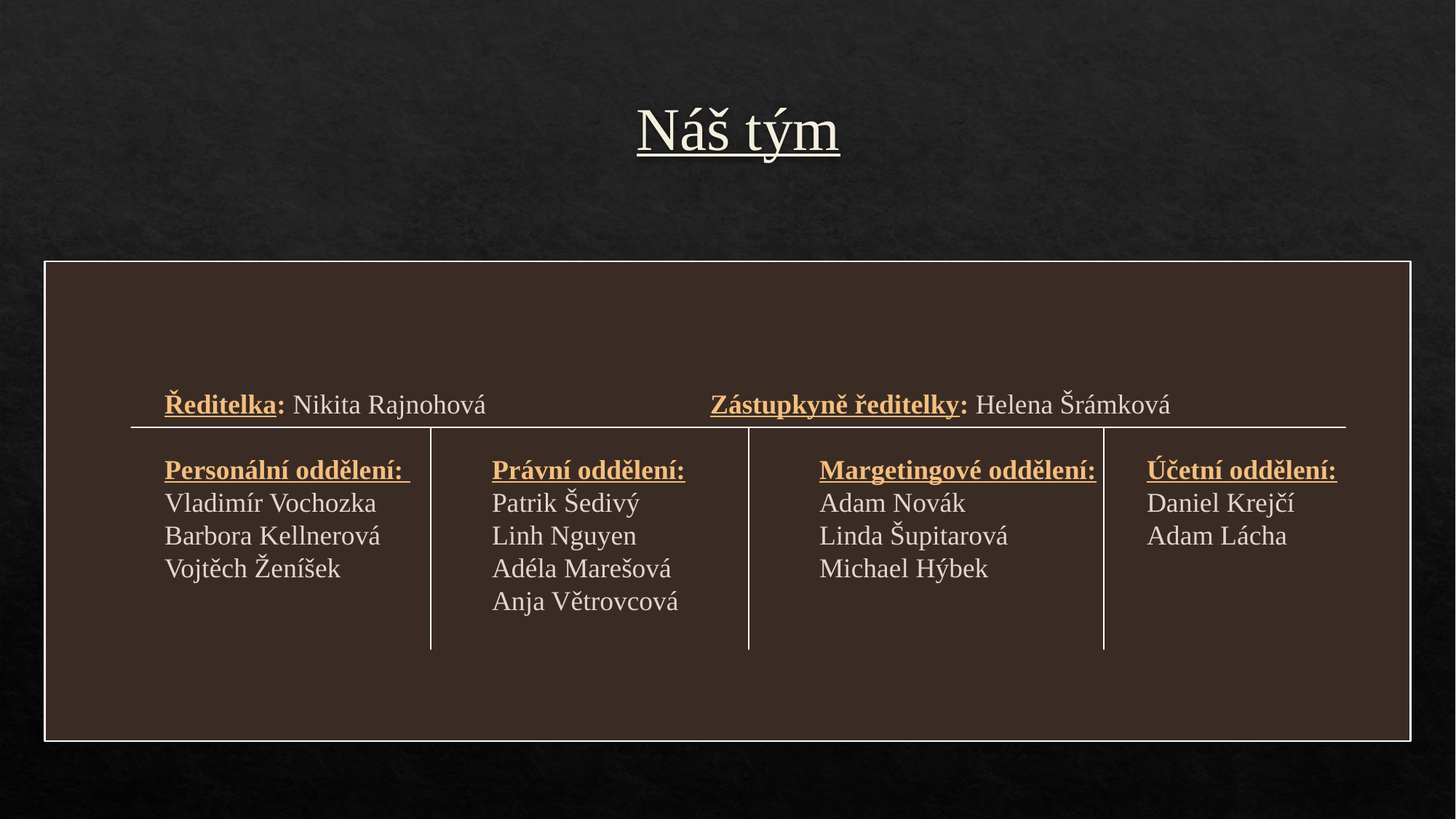

# Náš tým
	Ředitelka: Nikita Rajnohová			Zástupkyně ředitelky: Helena Šrámková

	Personální oddělení: 	Právní oddělení:		Margetingové oddělení:	Účetní oddělení:
	Vladimír Vochozka		Patrik Šedivý		Adam Novák		Daniel Krejčí
	Barbora Kellnerová 	Linh Nguyen		Linda Šupitarová		Adam Lácha
	Vojtěch Ženíšek 		Adéla Marešová		Michael Hýbek
				Anja Větrovcová